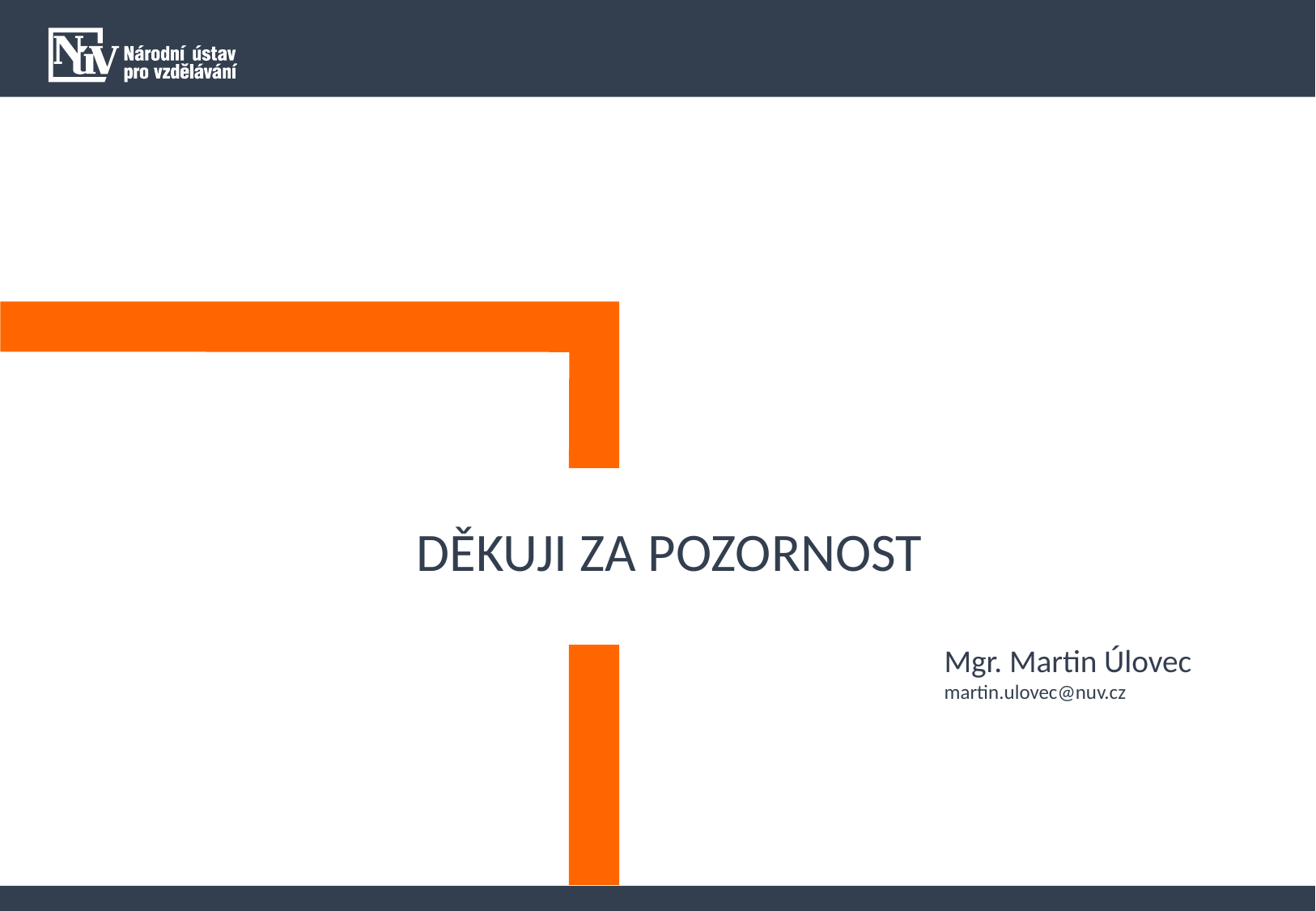

DĚKUJI ZA POZORNOST

Mgr. Martin Úlovec
martin.ulovec@nuv.cz